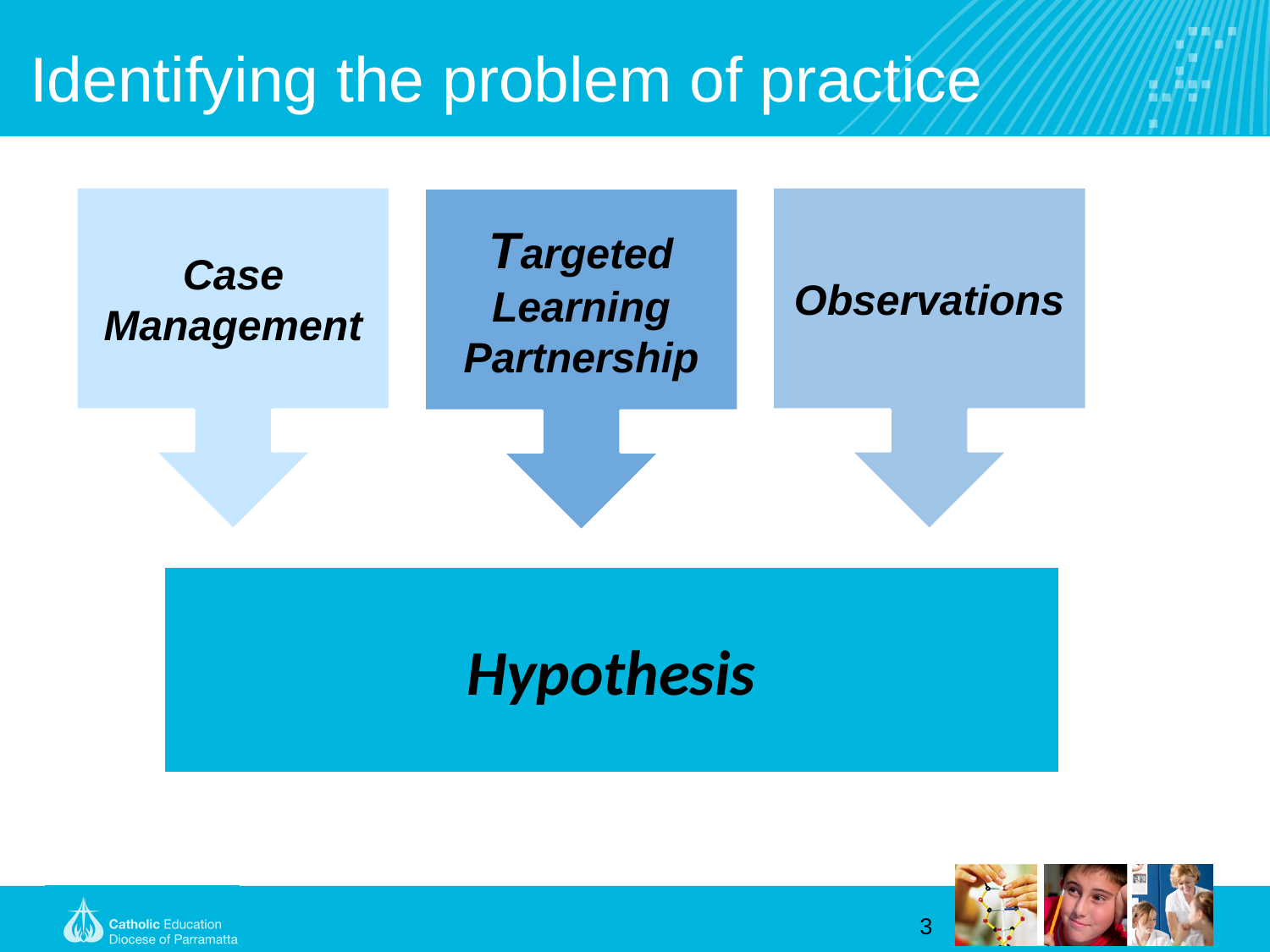

# Identifying the problem of practice

Case Management
Observations
Targeted Learning
Partnership
Hypothesis
3